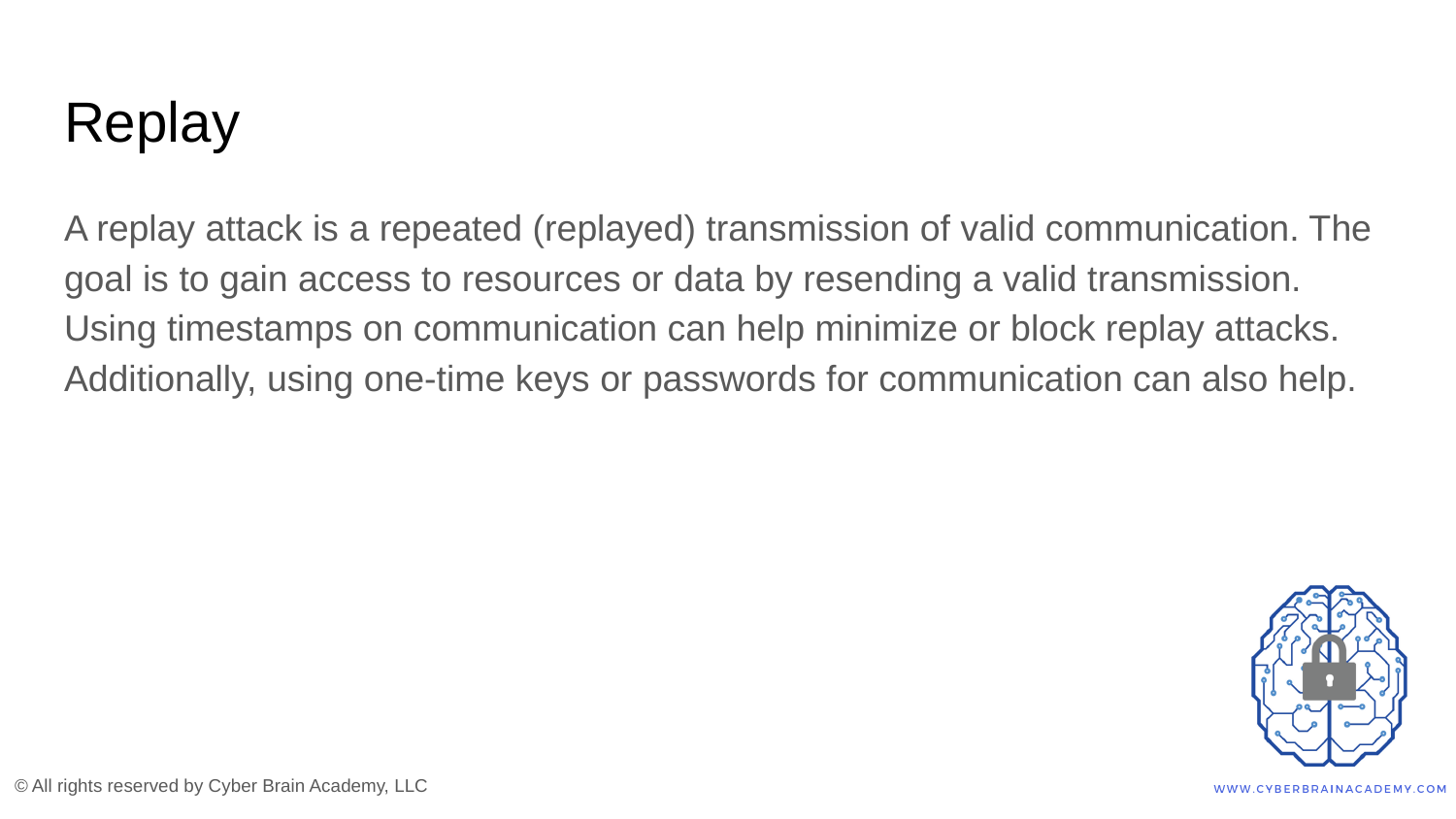

# Replay

A replay attack is a repeated (replayed) transmission of valid communication. The goal is to gain access to resources or data by resending a valid transmission. Using timestamps on communication can help minimize or block replay attacks. Additionally, using one-time keys or passwords for communication can also help.